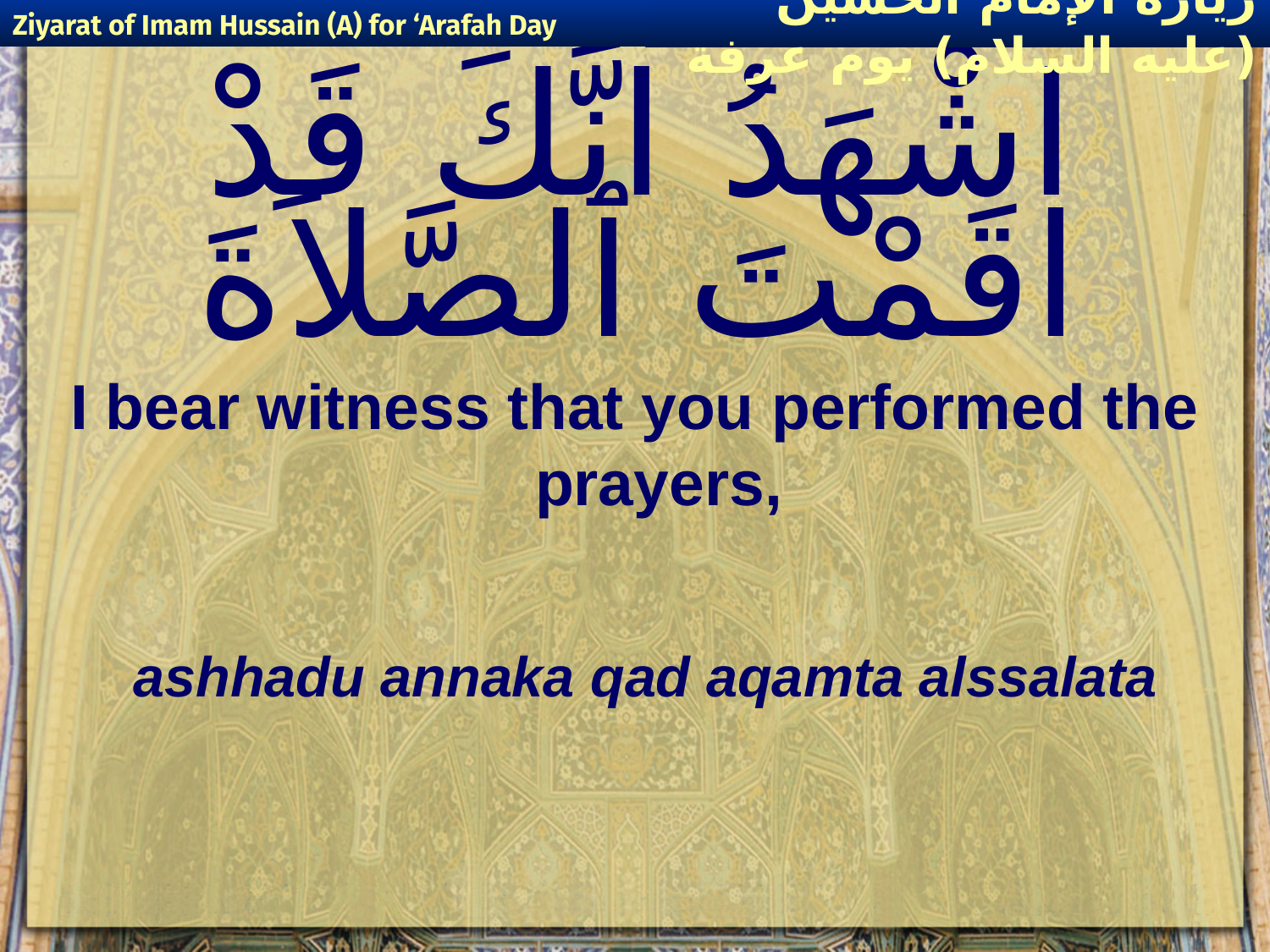

Ziyarat of Imam Hussain (A) for ‘Arafah Day
زيارة الإمام الحسين (عليه السلام) يوم عرفة
# اشْهَدُ انَّكَ قَدْ اقَمْتَ ٱلصَّلاَةَ
I bear witness that you performed the prayers,
ashhadu annaka qad aqamta alssalata